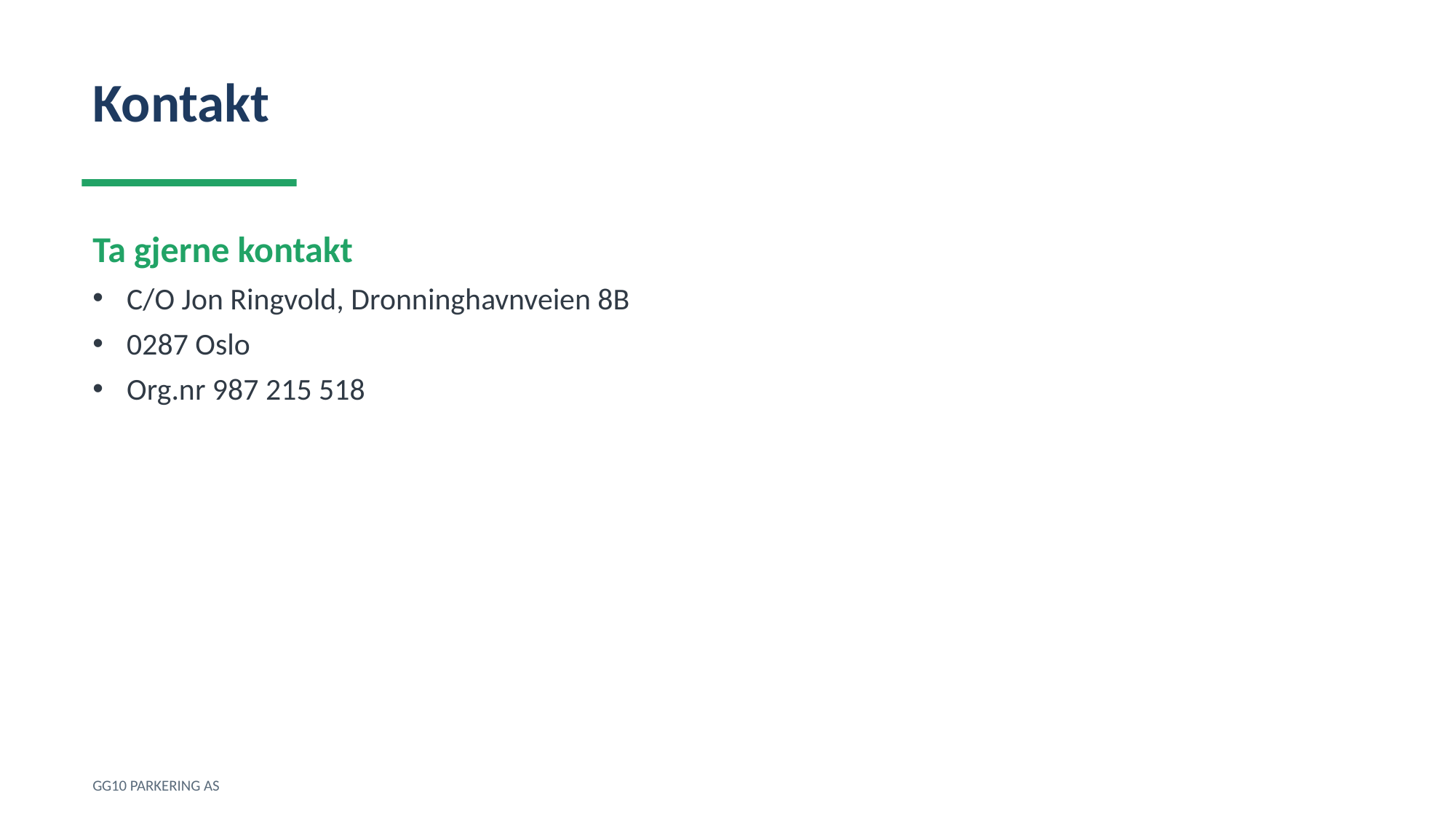

Kontakt

Ta gjerne kontakt
C/O Jon Ringvold, Dronninghavnveien 8B
0287 Oslo
Org.nr 987 215 518
GG10 PARKERING AS